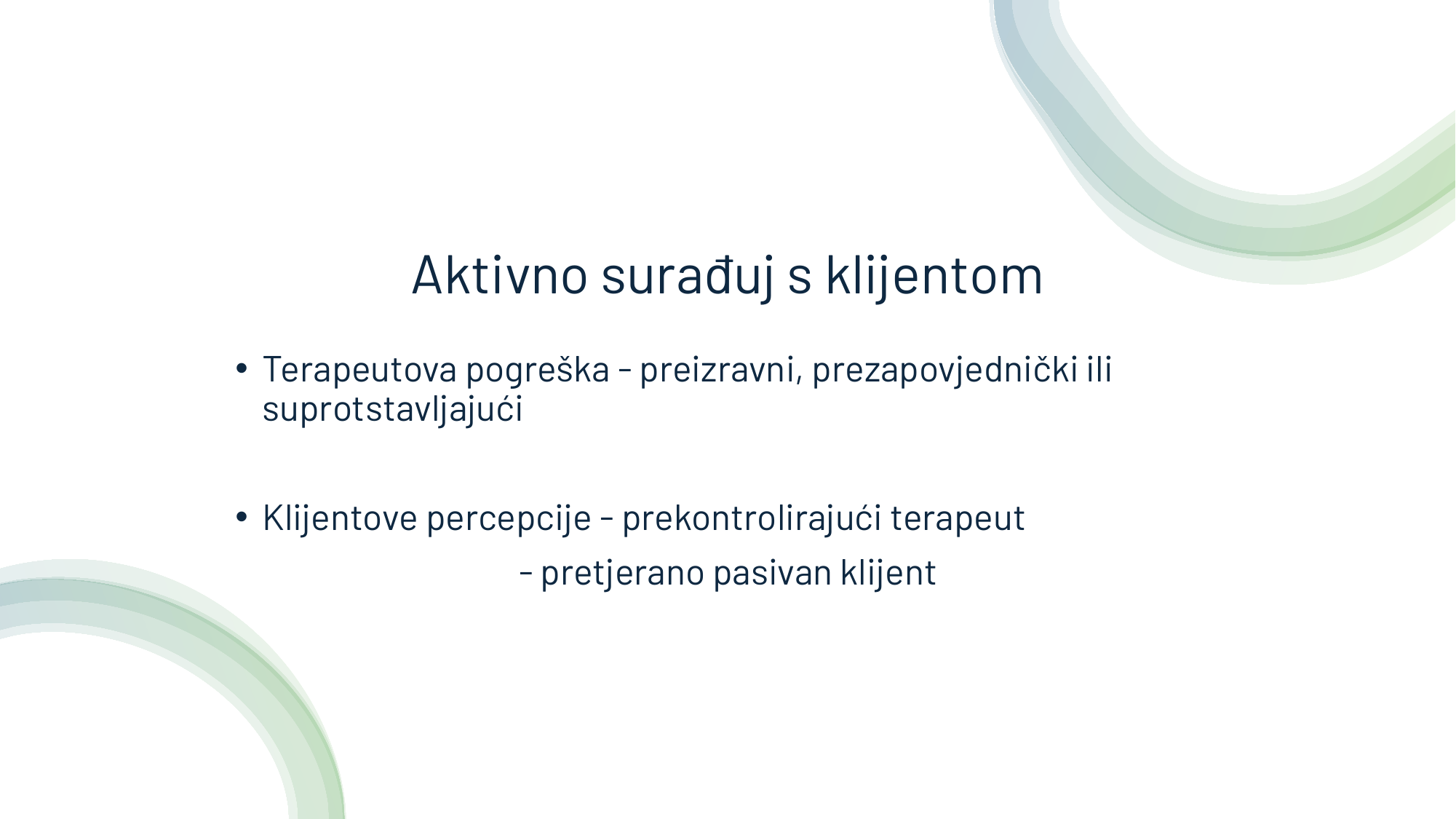

# Aktivno surađuj s klijentom
Terapeutova pogreška - preizravni, prezapovjednički ili suprotstavljajući

Klijentove percepcije - prekontrolirajući terapeut
                                       - pretjerano pasivan klijent